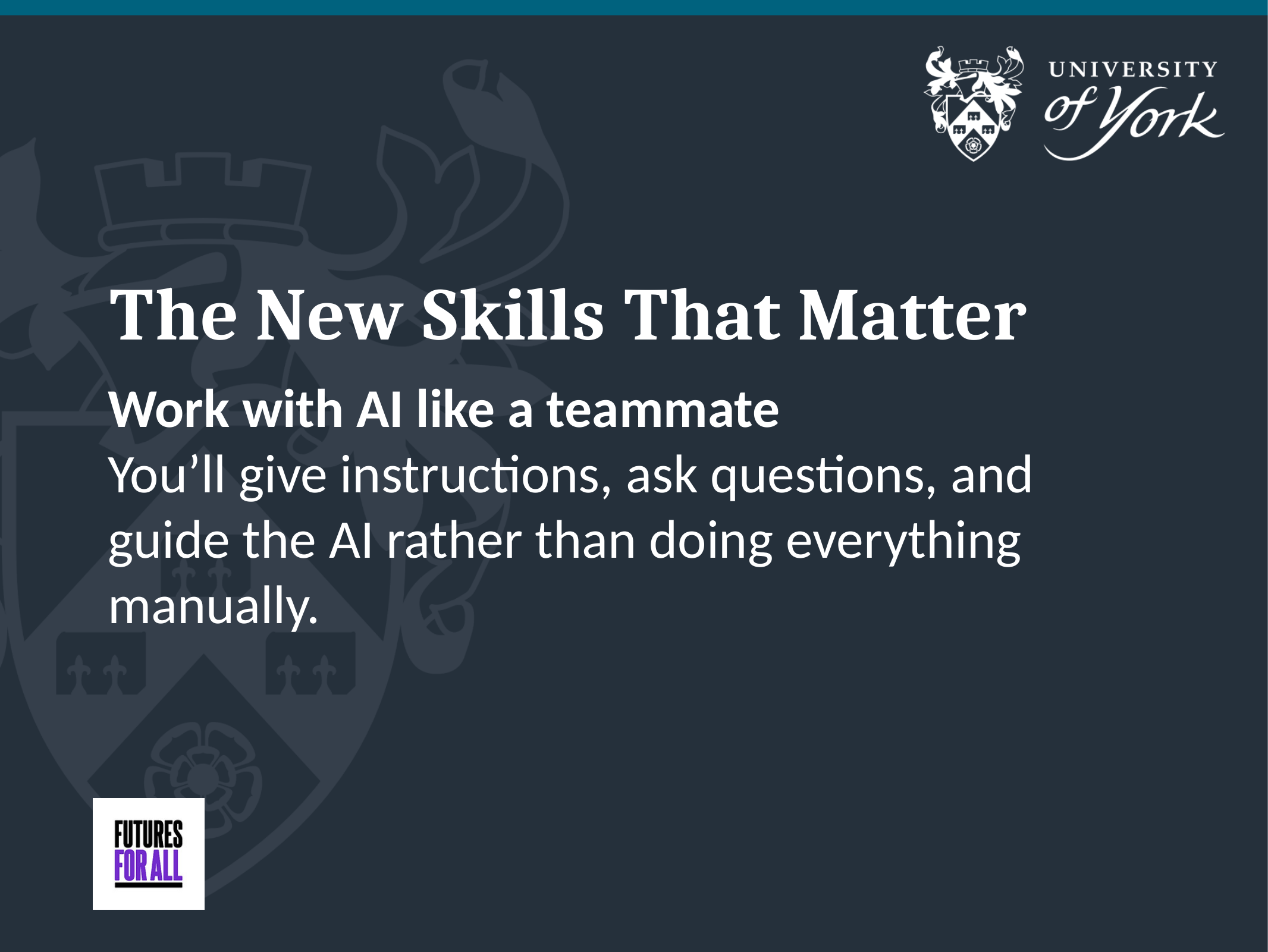

# The New Skills That Matter
Work with AI like a teammate
You’ll give instructions, ask questions, and guide the AI rather than doing everything manually.